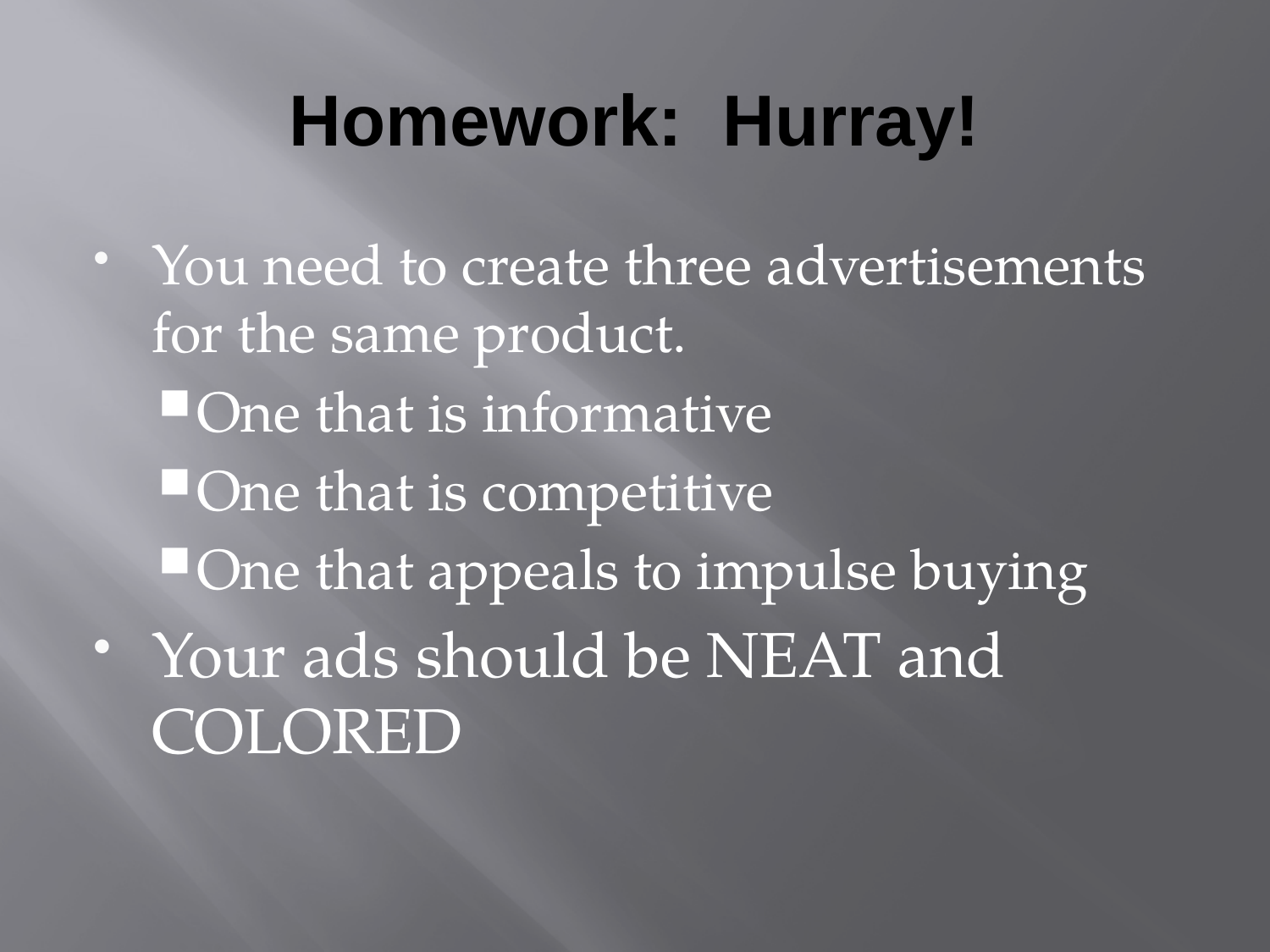

# Homework:  Hurray!
You need to create three advertisements for the same product.
One that is informative
One that is competitive
One that appeals to impulse buying
Your ads should be NEAT and COLORED